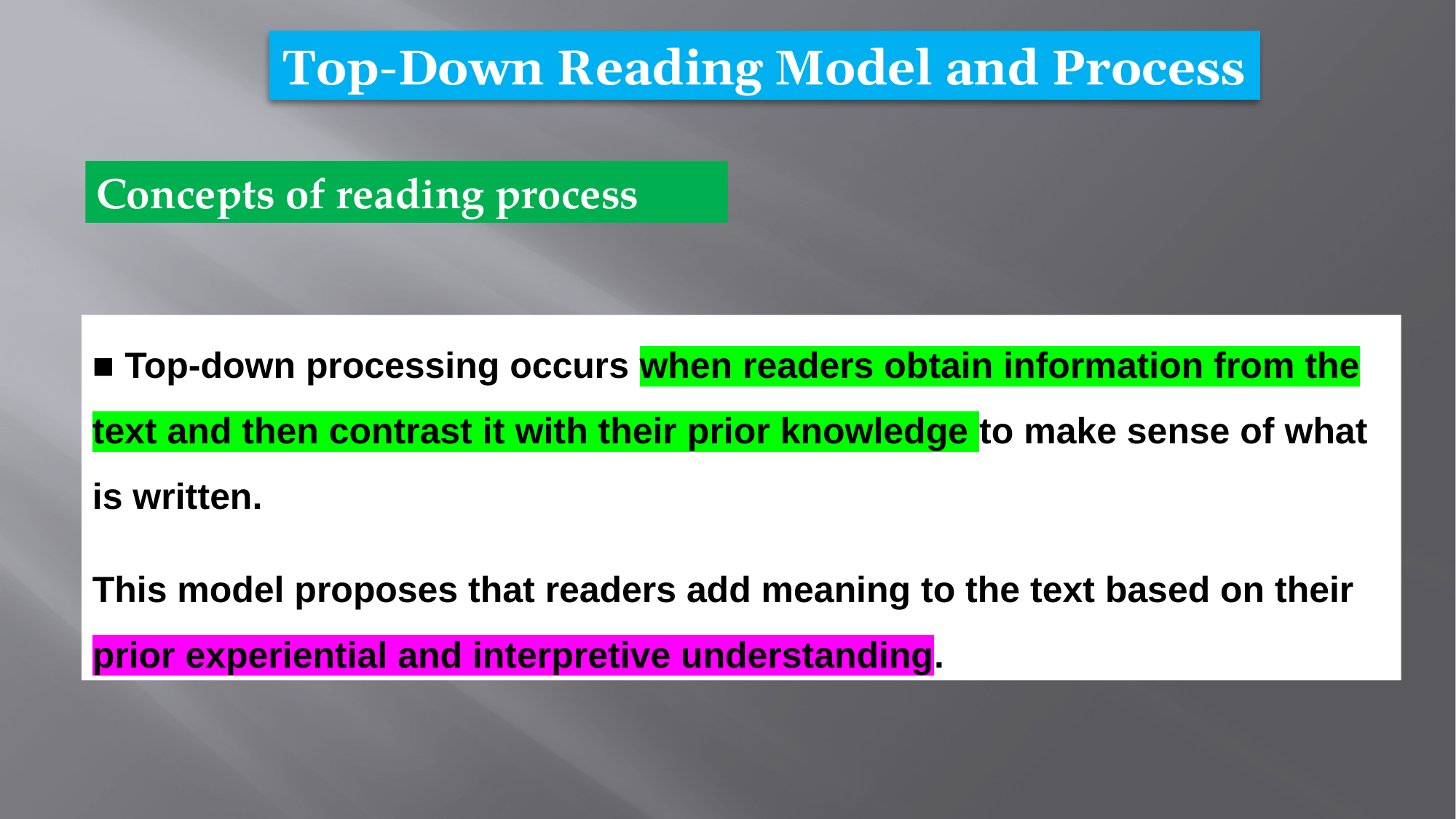

Top-Down Reading Model and Process
Concepts of reading process
■ Top-down processing occurs when readers obtain information from the text and then contrast it with their prior knowledge to make sense of what is written.

This model proposes that readers add meaning to the text based on their prior experiential and interpretive understanding.